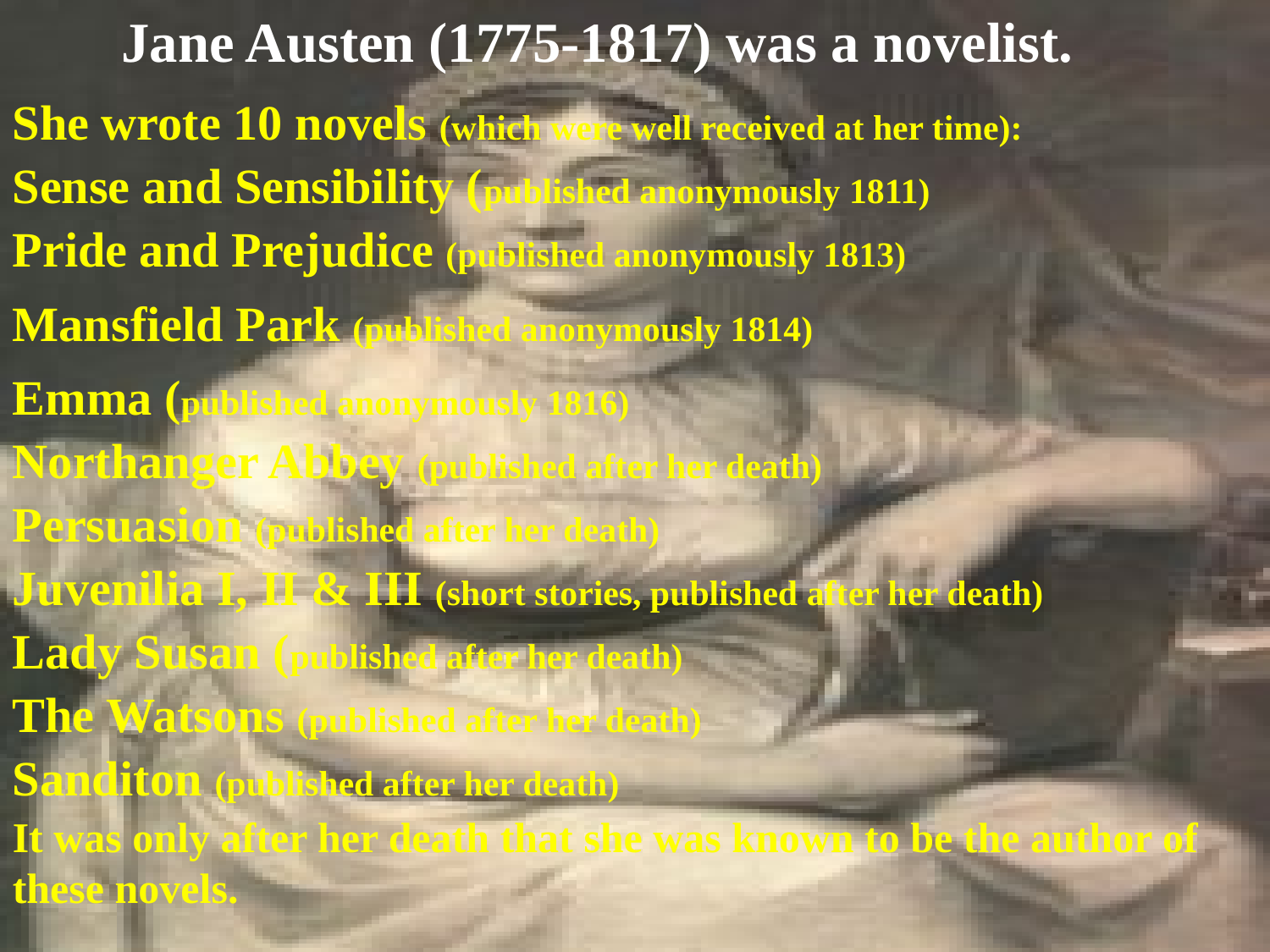

Jane Austen (1775-1817) was a novelist.
She wrote 10 novels (which were well received at her time):
Sense and Sensibility (published anonymously 1811)
Pride and Prejudice (published anonymously 1813)
Mansfield Park (published anonymously 1814)
Emma (published anonymously 1816)
Northanger Abbey (published after her death)
Persuasion (published after her death)
Juvenilia I, II & III (short stories, published after her death)
Lady Susan (published after her death)
The Watsons (published after her death)
Sanditon (published after her death)
It was only after her death that she was known to be the author of these novels.